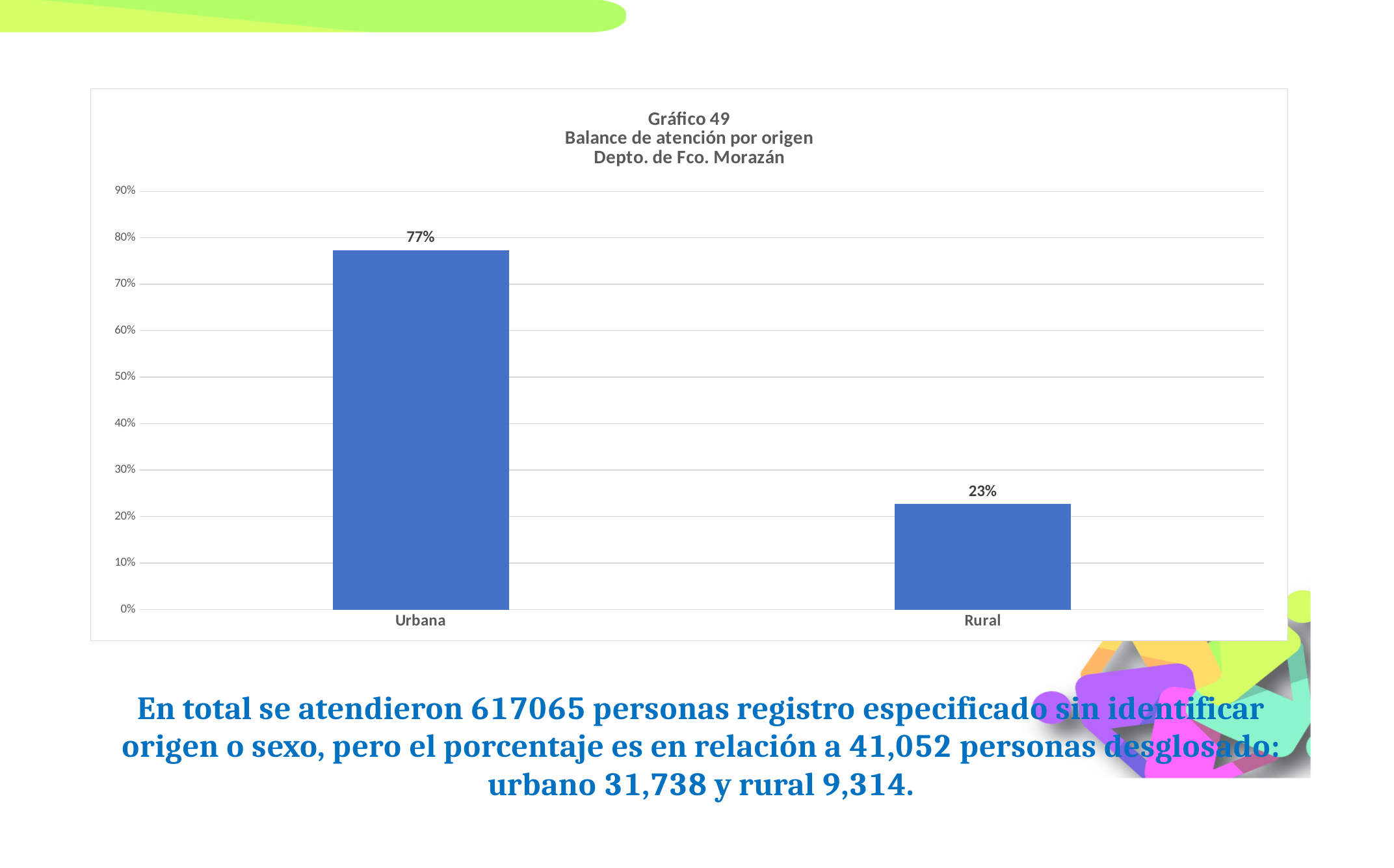

### Chart: Gráfico 49
Balance de atención por origen
Depto. de Fco. Morazán

| Category |  |
|---|---|
| Urbana | 0.773 |
| Rural | 0.227 |
| En total se atendieron 617065 personas registro especificado sin identificar origen o sexo, pero el porcentaje es en relación a 41,052 personas desglosado: urbano 31,738 y rural 9,314. |
| --- |